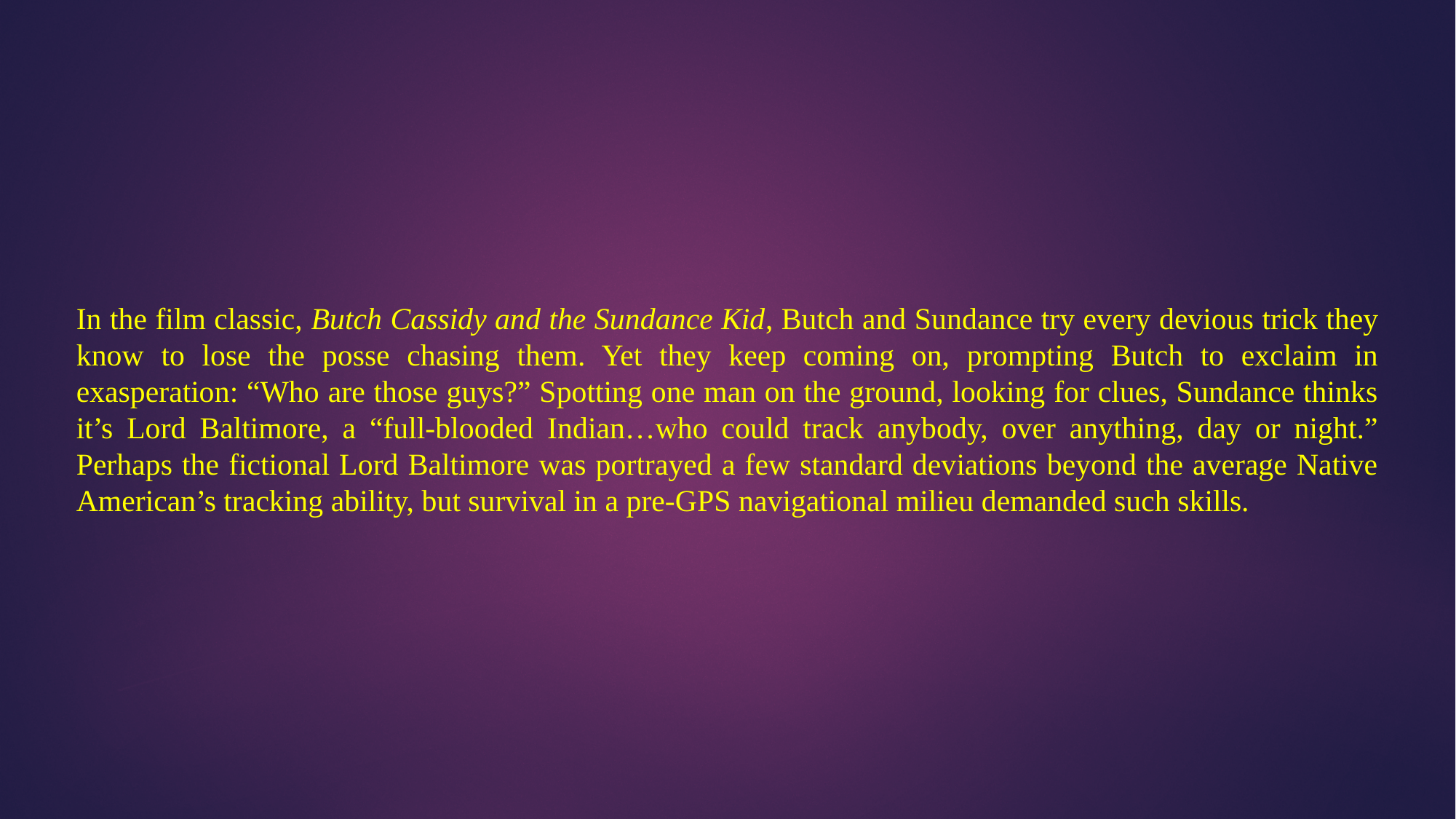

In the film classic, Butch Cassidy and the Sundance Kid, Butch and Sundance try every devious trick they know to lose the posse chasing them. Yet they keep coming on, prompting Butch to exclaim in exasperation: “Who are those guys?” Spotting one man on the ground, looking for clues, Sundance thinks it’s Lord Baltimore, a “full-blooded Indian…who could track anybody, over anything, day or night.” Perhaps the fictional Lord Baltimore was portrayed a few standard deviations beyond the average Native American’s tracking ability, but survival in a pre-GPS navigational milieu demanded such skills.